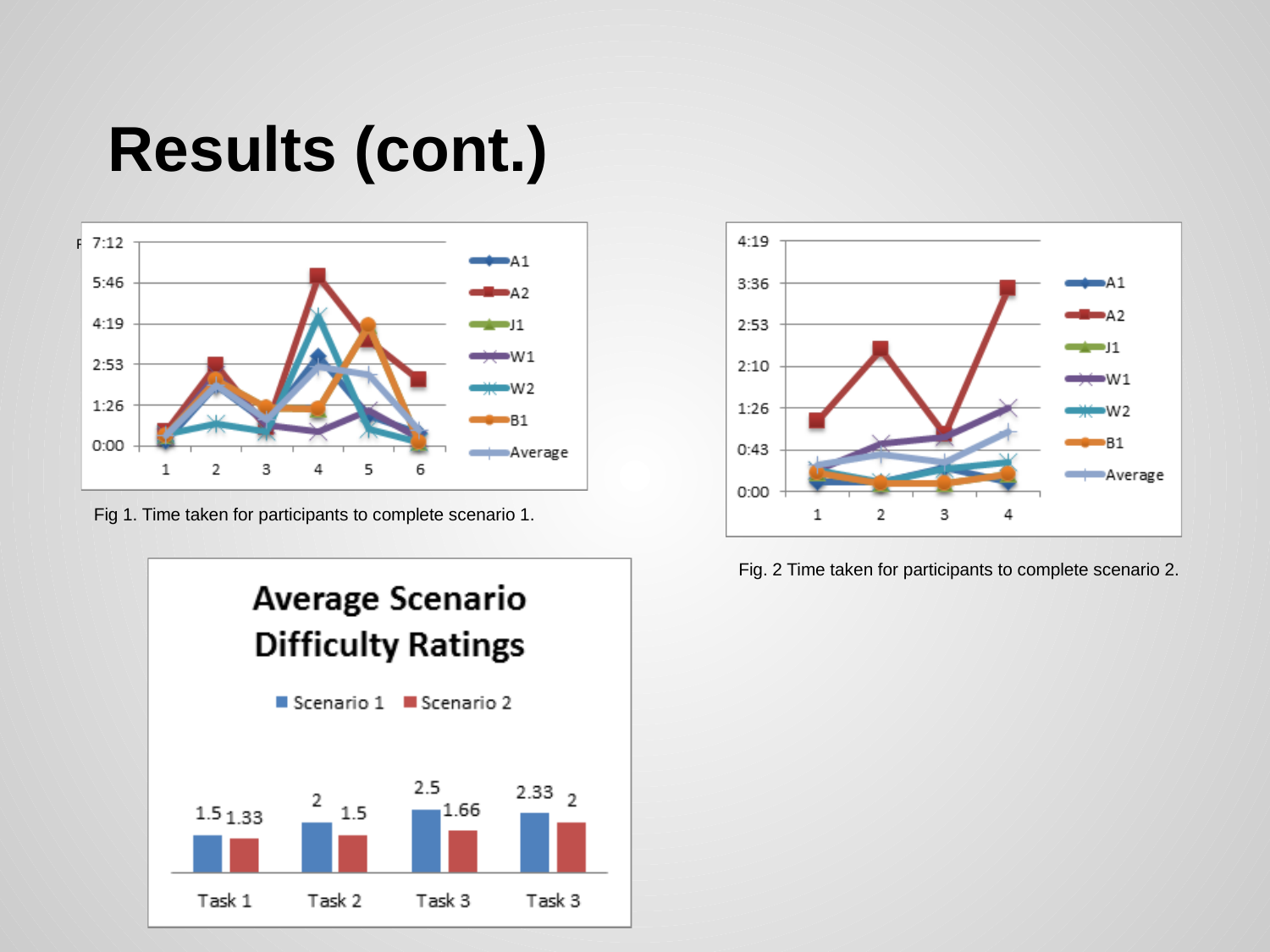

# Results (cont.)

Fig 1. Time taken for participants to complete scenario 1.

Fig 1. Time taken for participants to complete scenario 1.
Fig. 2 Time taken for participants to complete scenario 2.